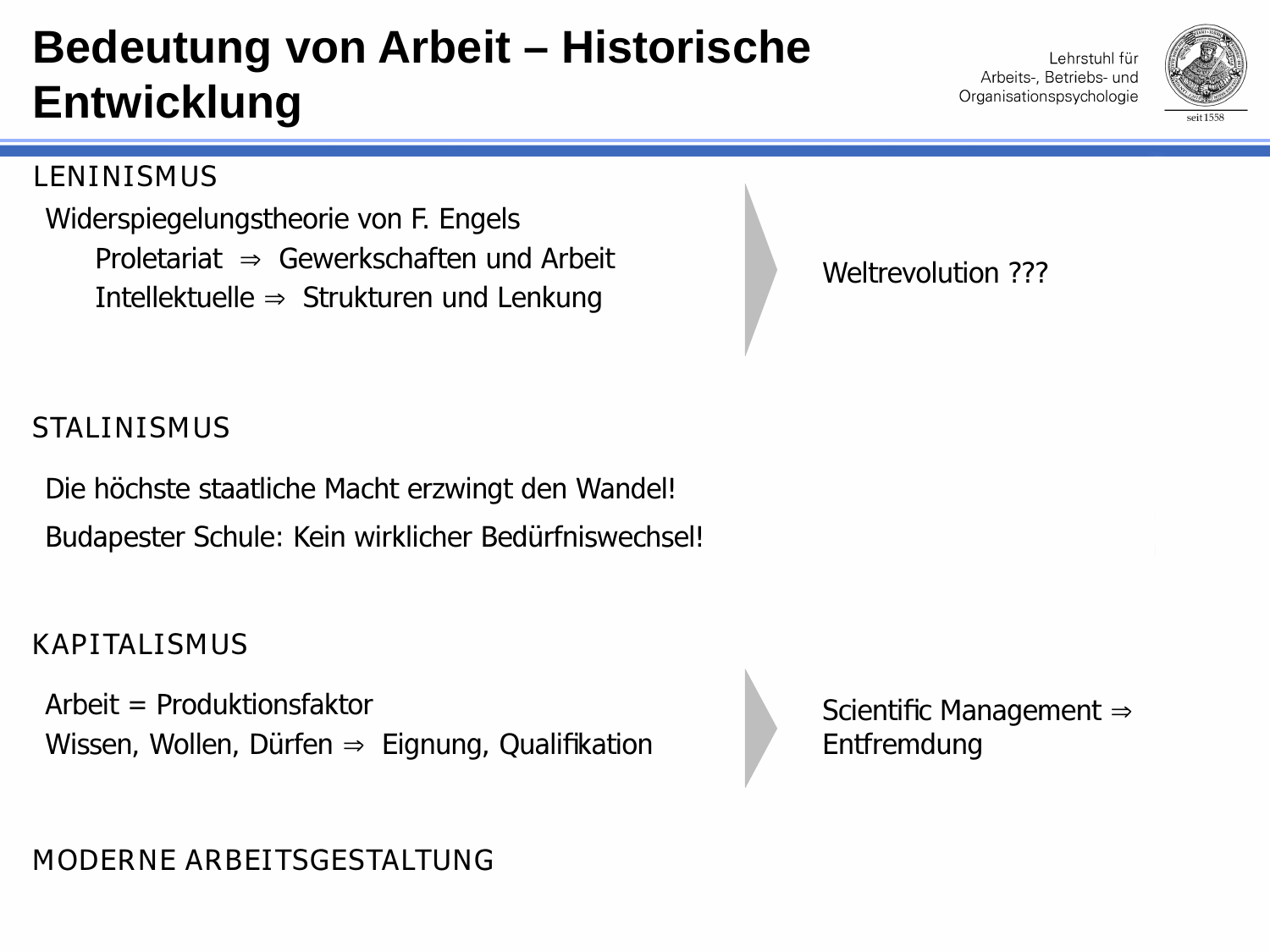

# Bedeutung von Arbeit – Historische Entwicklung
LENINISMUS

Widerspiegelungstheorie von F. Engels
 Proletariat  ⇒  Gewerkschaften und Arbeit
 Intellektuelle ⇒  Strukturen und Lenkung
Weltrevolution ???
STALINISMUS
Die höchste staatliche Macht erzwingt den Wandel!
Budapester Schule: Kein wirklicher Bedürfniswechsel!
KAPITALISMUS

Arbeit = Produktionsfaktor
Wissen, Wollen, Dürfen ⇒  Eignung, Qualifikation
Scientific Management ⇒ Entfremdung
MODERNE ARBEITSGESTALTUNG